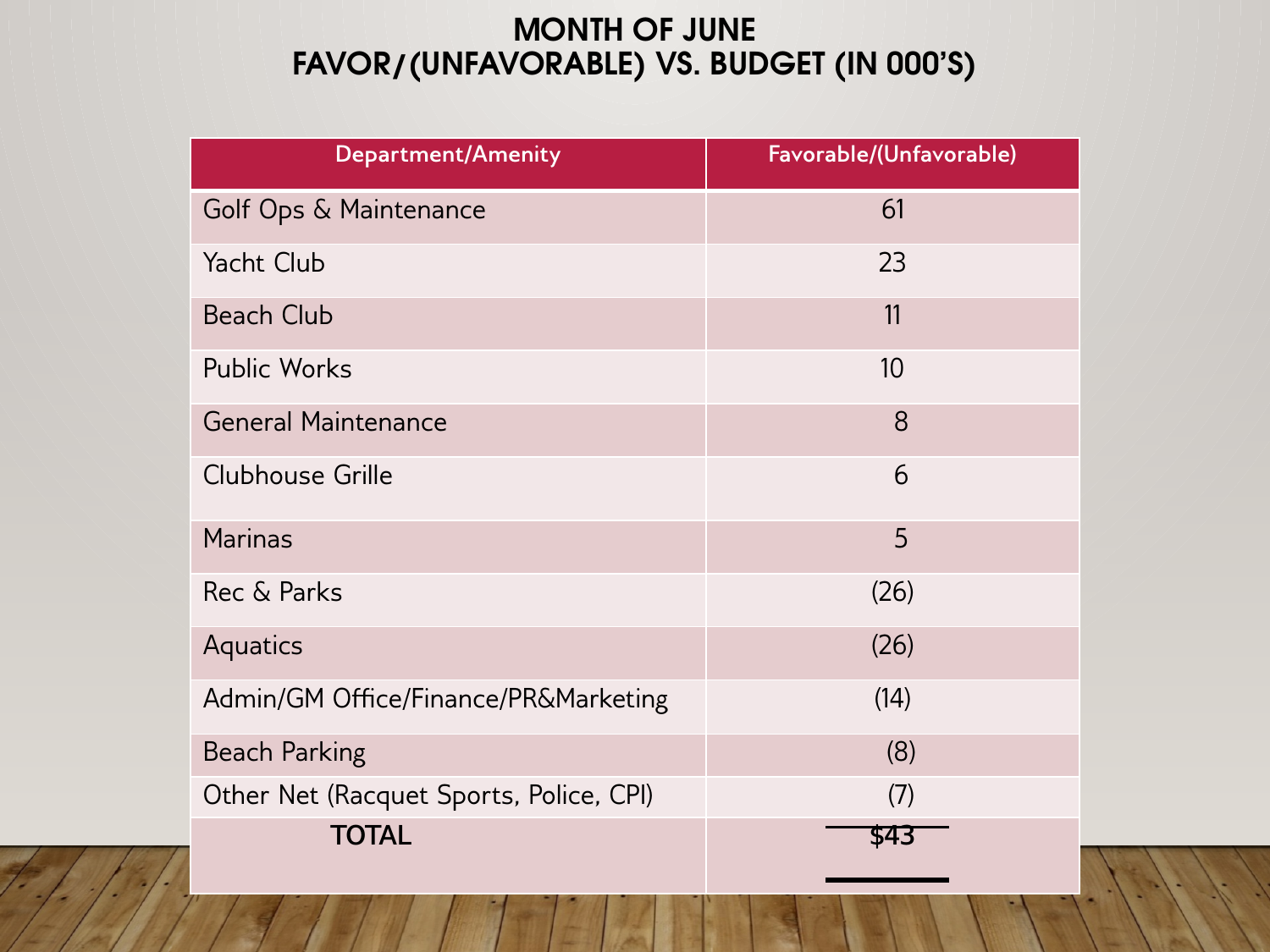

month of june
Favor/(Unfavorable) Vs. Budget (in 000’s)
| Department/Amenity | Favorable/(Unfavorable) |
| --- | --- |
| Golf Ops & Maintenance | 61 |
| Yacht Club | 23 |
| Beach Club | 11 |
| Public Works | 10 |
| General Maintenance | 8 |
| Clubhouse Grille | 6 |
| Marinas | 5 |
| Rec & Parks | (26) |
| Aquatics | (26) |
| Admin/GM Office/Finance/PR&Marketing | (14) |
| Beach Parking | (8) |
| Other Net (Racquet Sports, Police, CPI) | (7) |
| TOTAL | $43 |